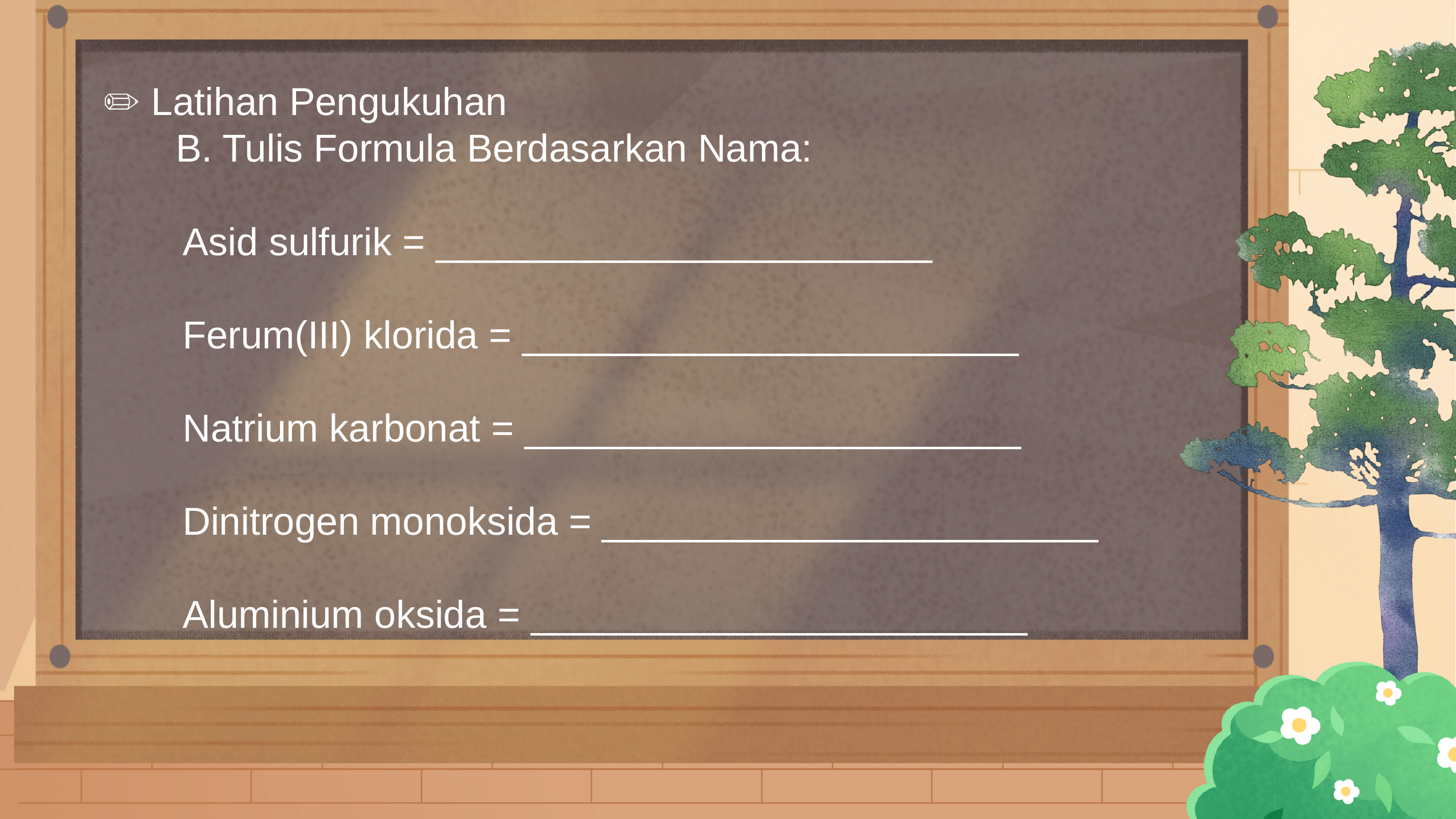

✏️ Latihan Pengukuhan
	B. Tulis Formula Berdasarkan Nama:

    Asid sulfurik = _______________________

    Ferum(III) klorida = _______________________

    Natrium karbonat = _______________________

    Dinitrogen monoksida = _______________________

    Aluminium oksida = _______________________